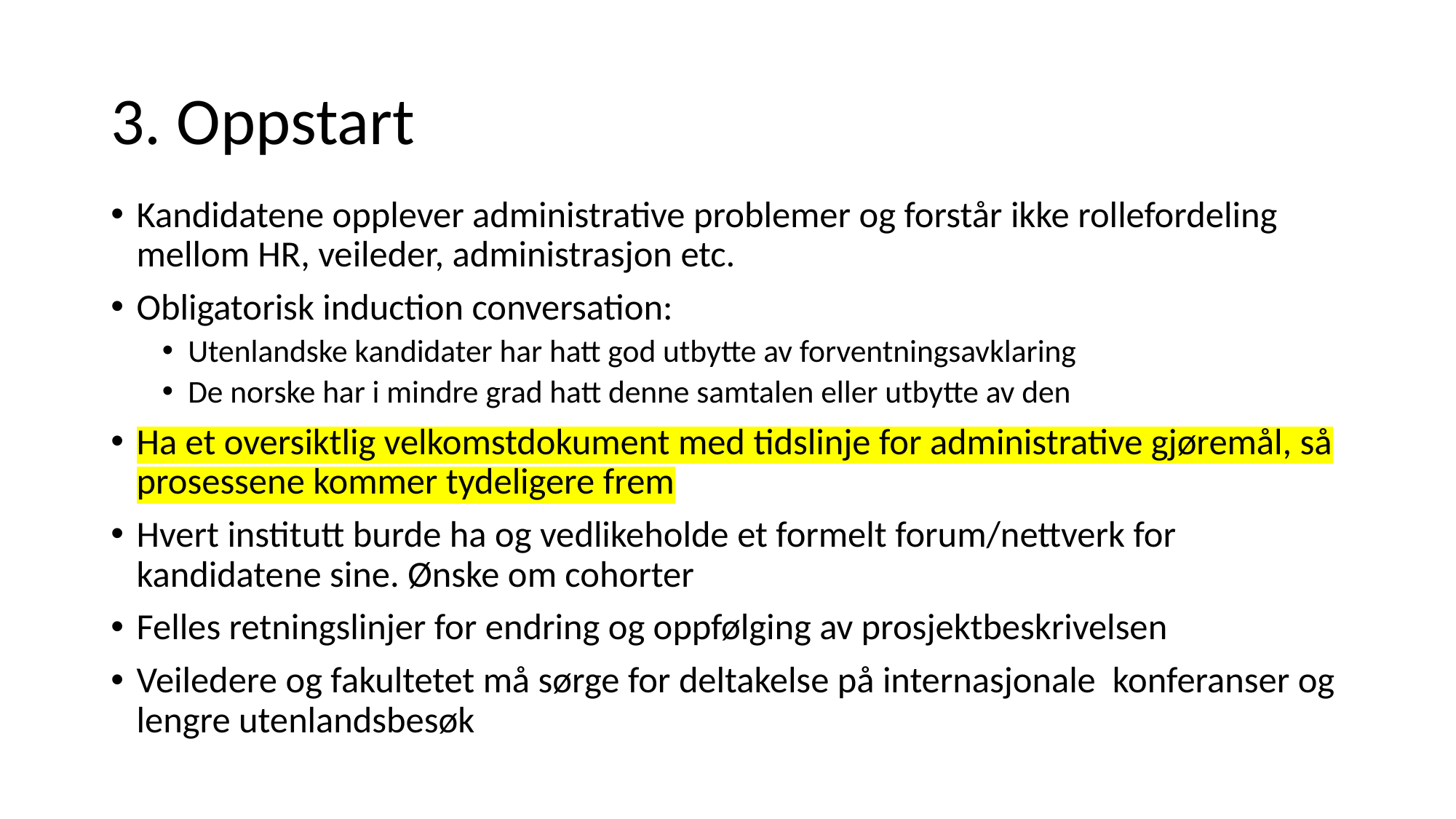

# 3. Oppstart
Kandidatene opplever administrative problemer og forstår ikke rollefordeling mellom HR, veileder, administrasjon etc.
Obligatorisk induction conversation:
Utenlandske kandidater har hatt god utbytte av forventningsavklaring
De norske har i mindre grad hatt denne samtalen eller utbytte av den
Ha et oversiktlig velkomstdokument med tidslinje for administrative gjøremål, så prosessene kommer tydeligere frem
Hvert institutt burde ha og vedlikeholde et formelt forum/nettverk for kandidatene sine. Ønske om cohorter
Felles retningslinjer for endring og oppfølging av prosjektbeskrivelsen
Veiledere og fakultetet må sørge for deltakelse på internasjonale  konferanser og lengre utenlandsbesøk